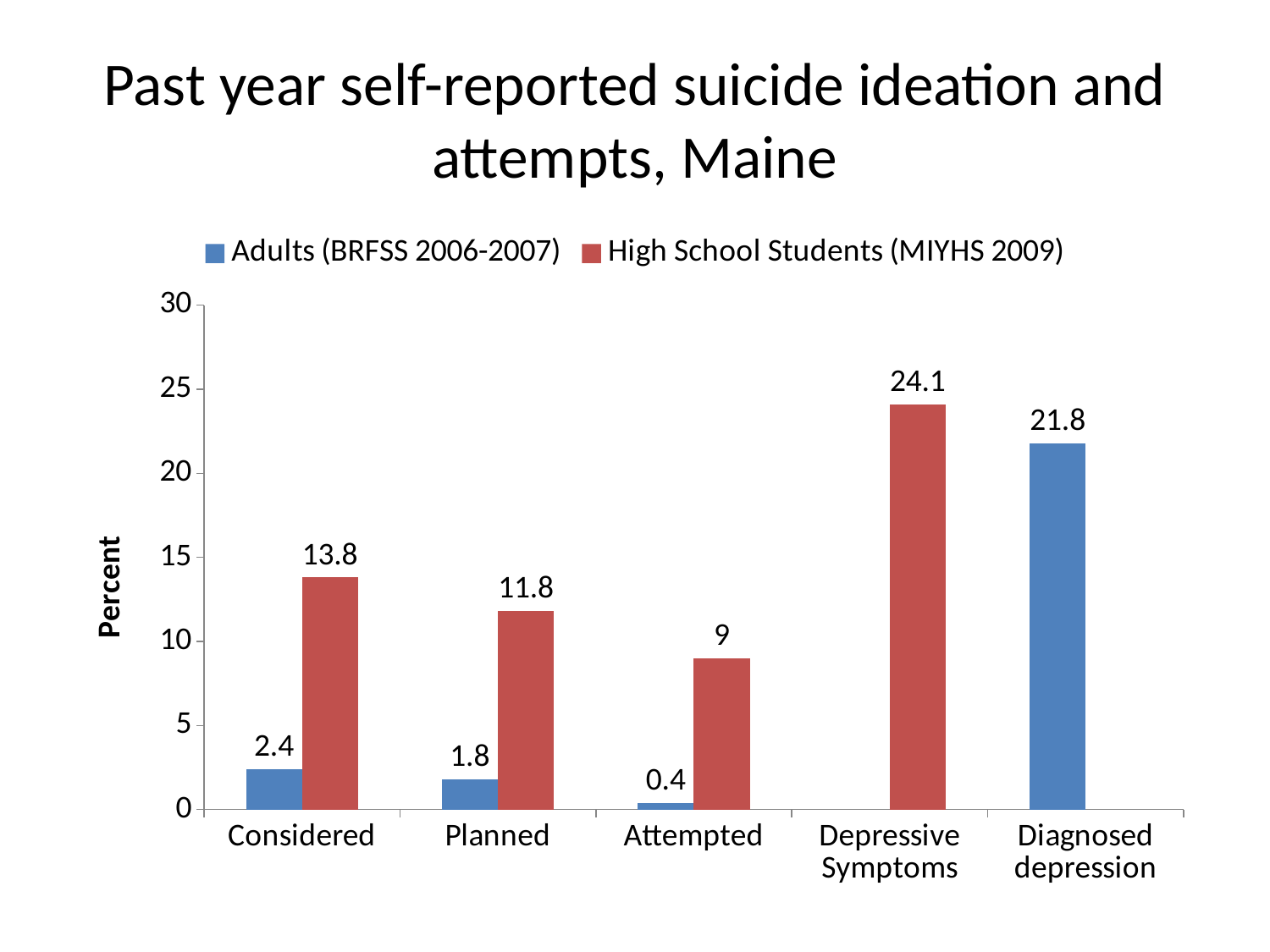

# Past year self-reported suicide ideation and attempts, Maine

### Chart

| Category | Adults (BRFSS 2006-2007) | High School Students (MIYHS 2009) |
|---|---|---|
| Considered | 2.4 | 13.8 |
| Planned | 1.8 | 11.8 |
| Attempted | 0.4 | 9.0 |
| Depressive Symptoms | None | 24.1 |
| Diagnosed depression | 21.8 | None |